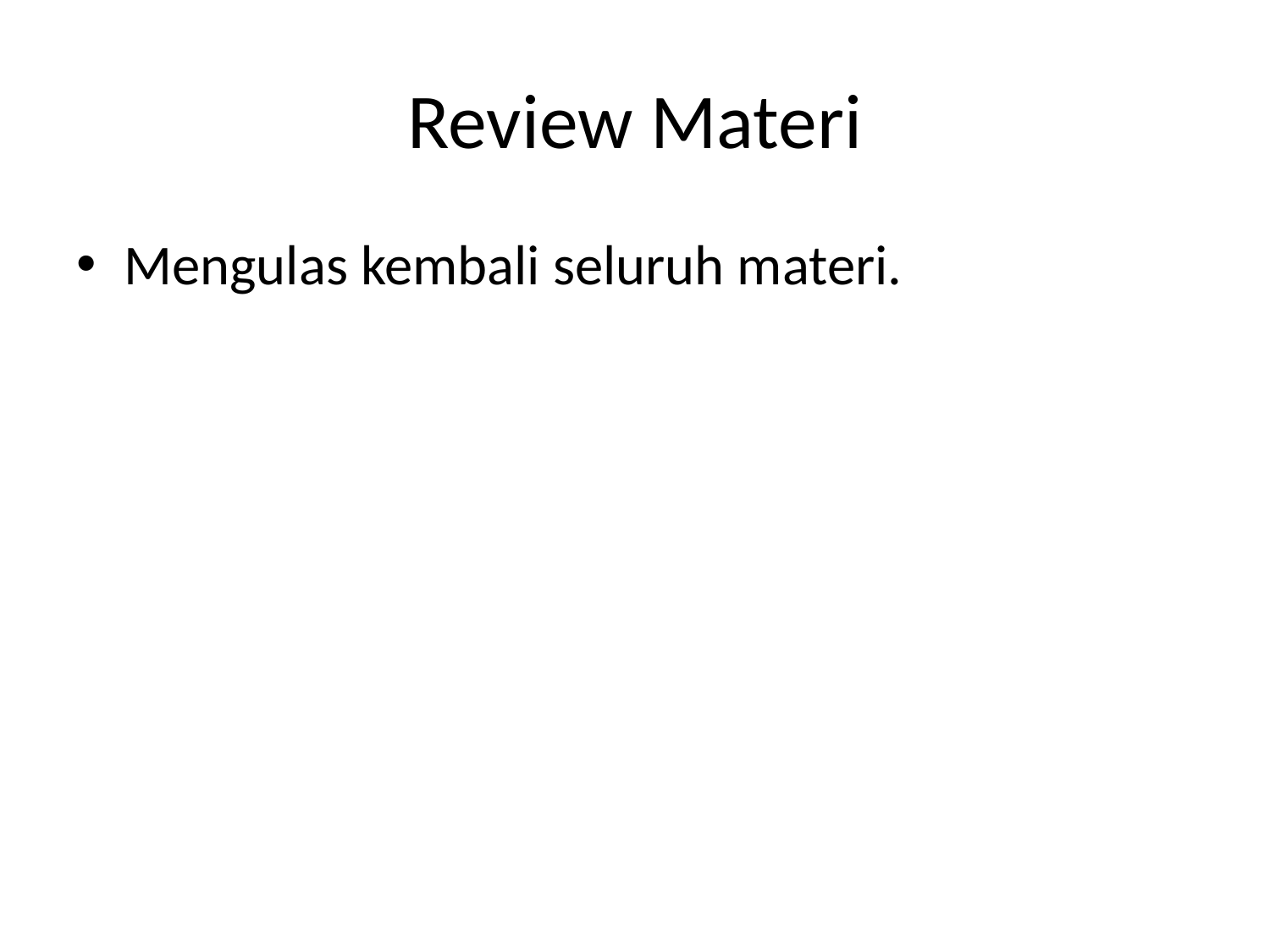

# Review Materi
Mengulas kembali seluruh materi.